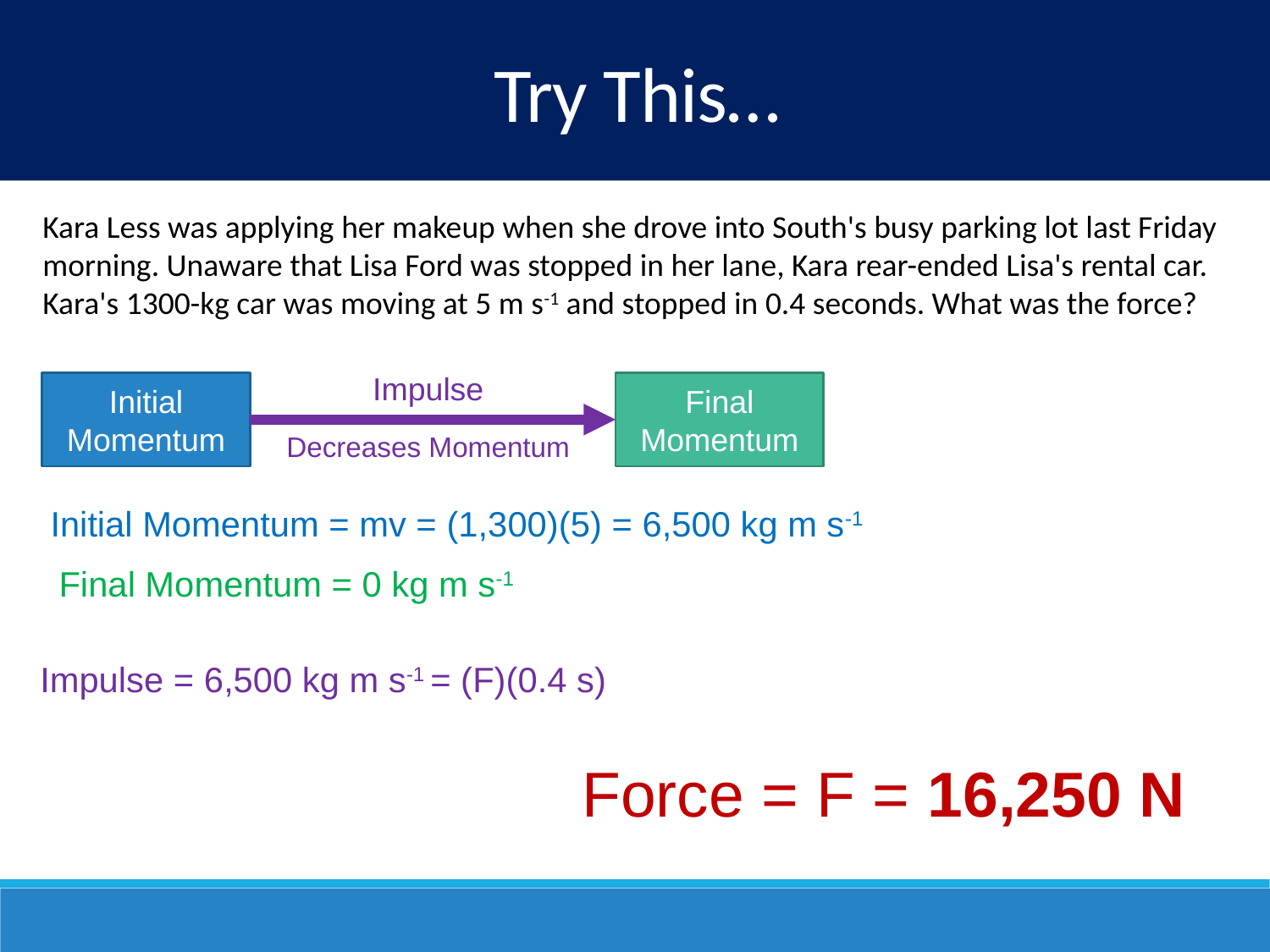

Try This…
Kara Less was applying her makeup when she drove into South's busy parking lot last Friday morning. Unaware that Lisa Ford was stopped in her lane, Kara rear-ended Lisa's rental car. Kara's 1300-kg car was moving at 5 m s-1 and stopped in 0.4 seconds. What was the force?
Impulse
Decreases Momentum
Initial Momentum
Final Momentum
Initial Momentum = mv = (1,300)(5) = 6,500 kg m s-1
Final Momentum = 0 kg m s-1
Impulse = 6,500 kg m s-1 = (F)(0.4 s)
Force = F = 16,250 N